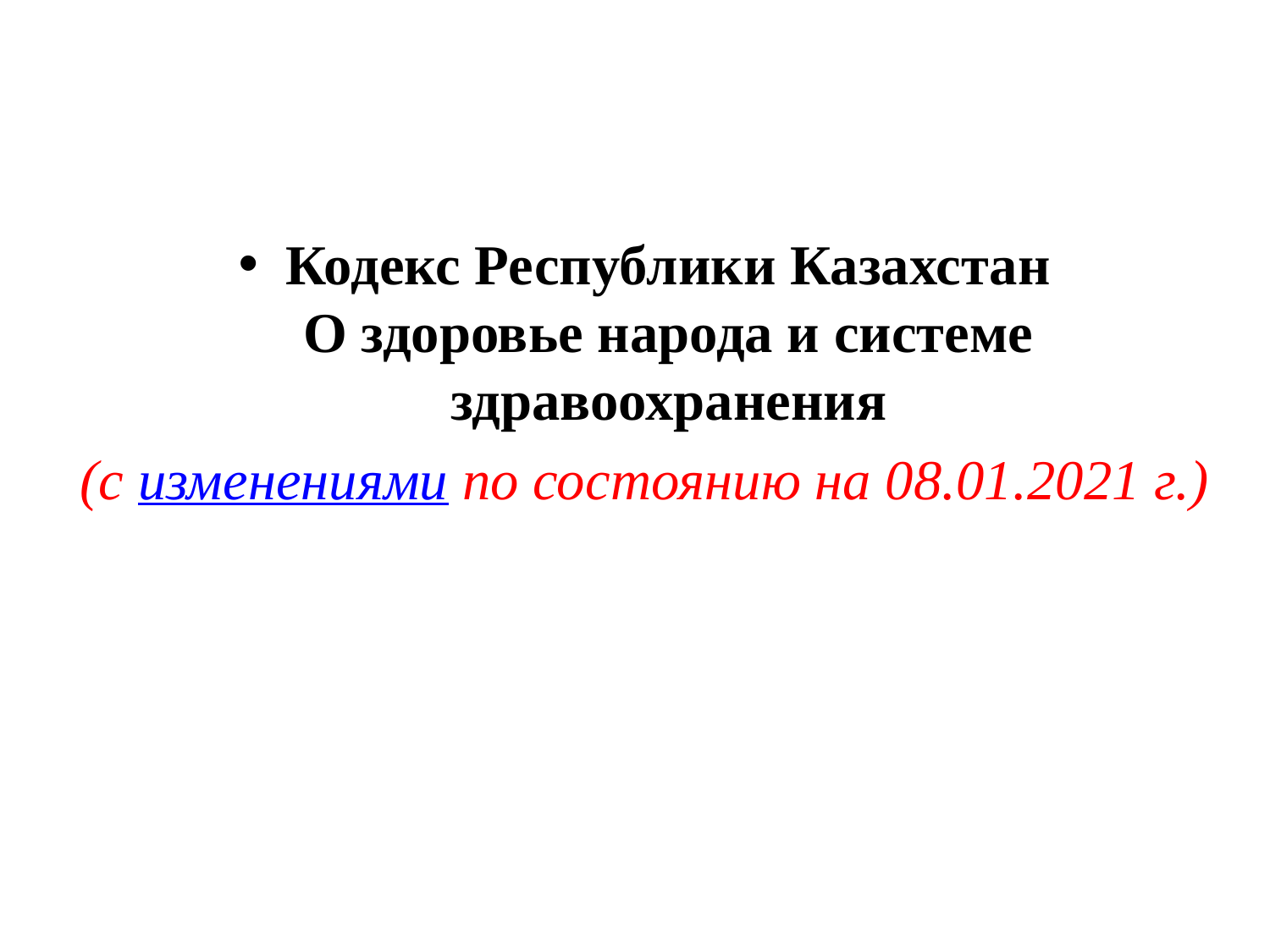

#
Кодекс Республики Казахстан
О здоровье народа и системе здравоохранения
(с изменениями по состоянию на 08.01.2021 г.)